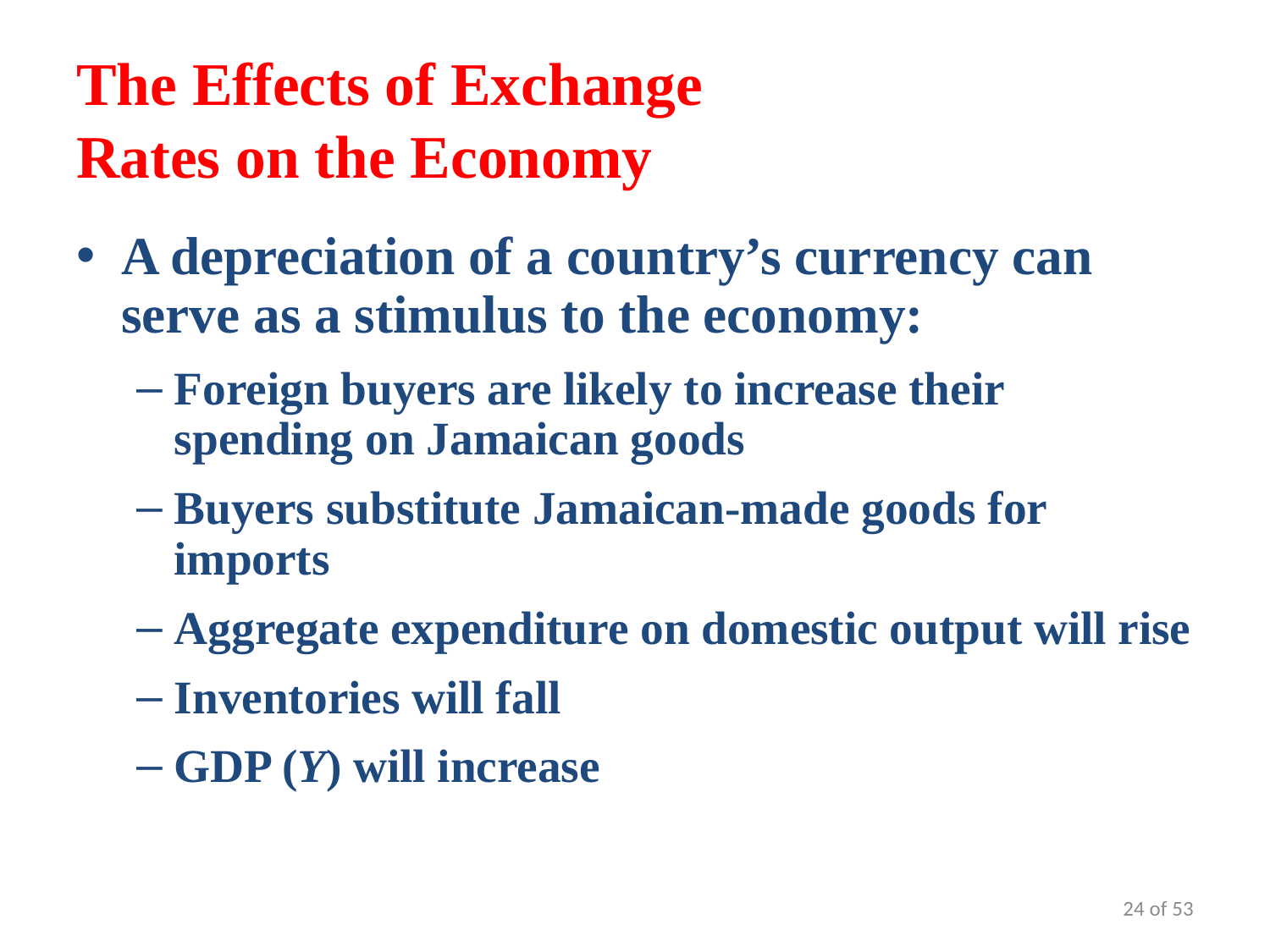

# The Effects of Exchange Rates on the Economy
A depreciation of a country’s currency can serve as a stimulus to the economy:
Foreign buyers are likely to increase their spending on Jamaican goods
Buyers substitute Jamaican-made goods for imports
Aggregate expenditure on domestic output will rise
Inventories will fall
GDP (Y) will increase
24 of 53